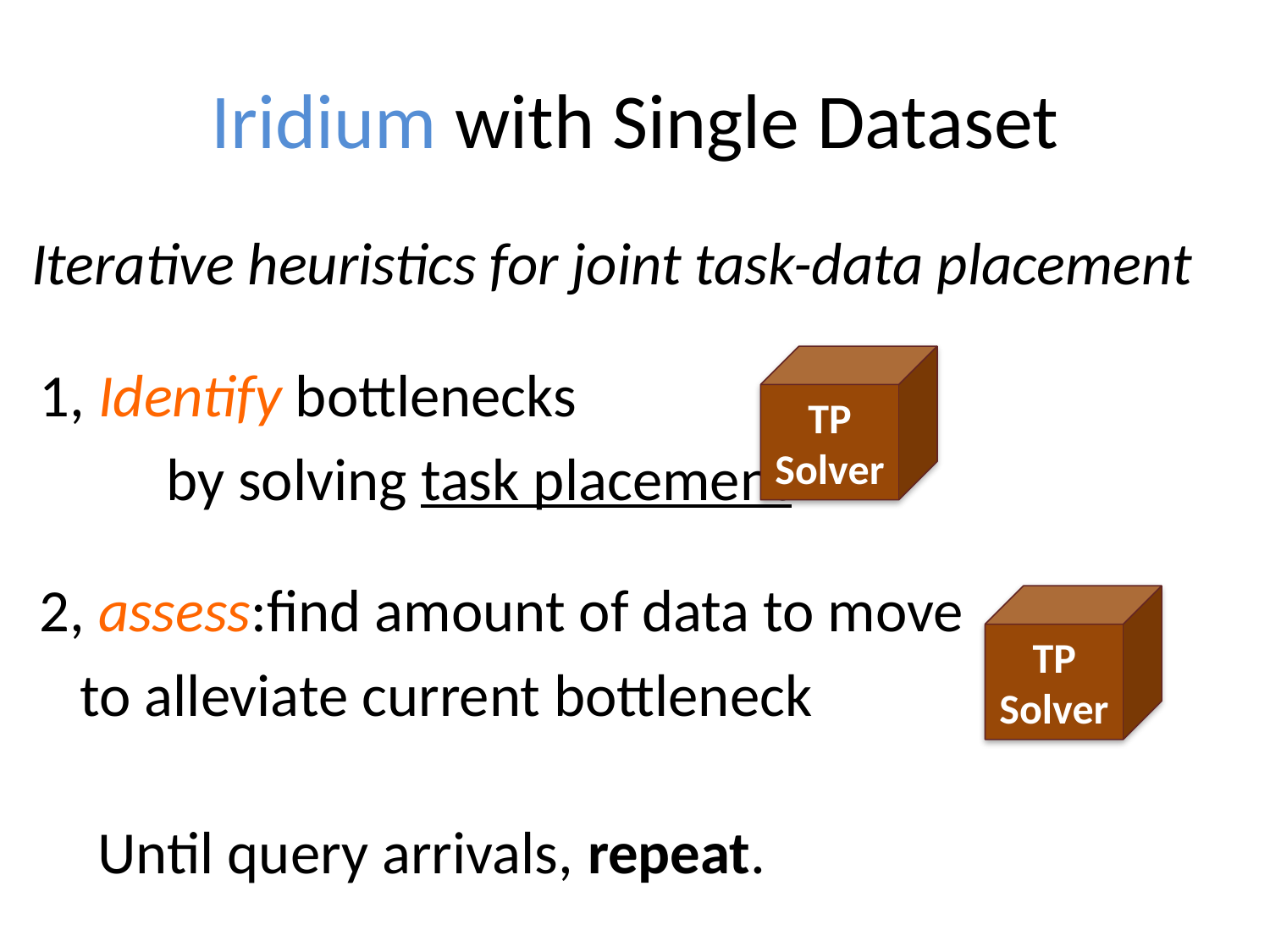

# Iridium with Single Dataset
Iterative heuristics for joint task-data placement

1, Identify bottlenecks
	by solving task placement

2, assess:find amount of data to move
   to alleviate current bottleneck
TP
Solver
TP
Solver
Until query arrivals, repeat.